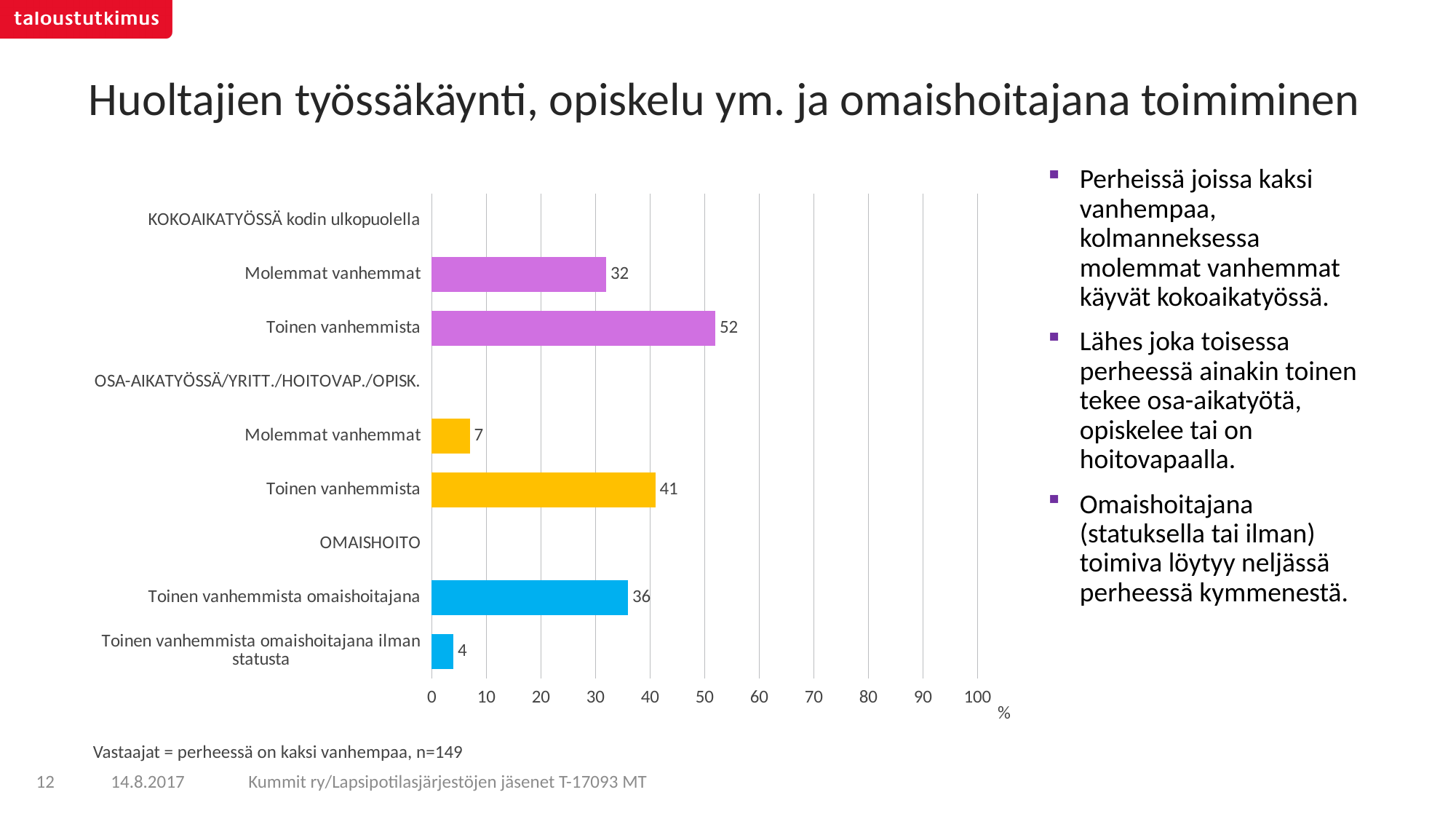

# Huoltajien työssäkäynti, opiskelu ym. ja omaishoitajana toimiminen

### Chart

| Category | Kaikki |
|---|---|
| KOKOAIKATYÖSSÄ kodin ulkopuolella | None |
| Molemmat vanhemmat | 32.0 |
| Toinen vanhemmista | 52.0 |
| OSA-AIKATYÖSSÄ/YRITT./HOITOVAP./OPISK. | None |
| Molemmat vanhemmat | 7.0 |
| Toinen vanhemmista | 41.0 |
| OMAISHOITO | None |
| Toinen vanhemmista omaishoitajana | 36.0 |
| Toinen vanhemmista omaishoitajana ilman statusta | 4.0 |
Perheissä joissa kaksi vanhempaa, kolmanneksessa molemmat vanhemmat käyvät kokoaikatyössä.
Lähes joka toisessa perheessä ainakin toinen tekee osa-aikatyötä, opiskelee tai on hoitovapaalla.
Omaishoitajana (statuksella tai ilman) toimiva löytyy neljässä perheessä kymmenestä.
Vastaajat = perheessä on kaksi vanhempaa, n=149
12
Kummit ry/Lapsipotilasjärjestöjen jäsenet T-17093 MT
14.8.2017